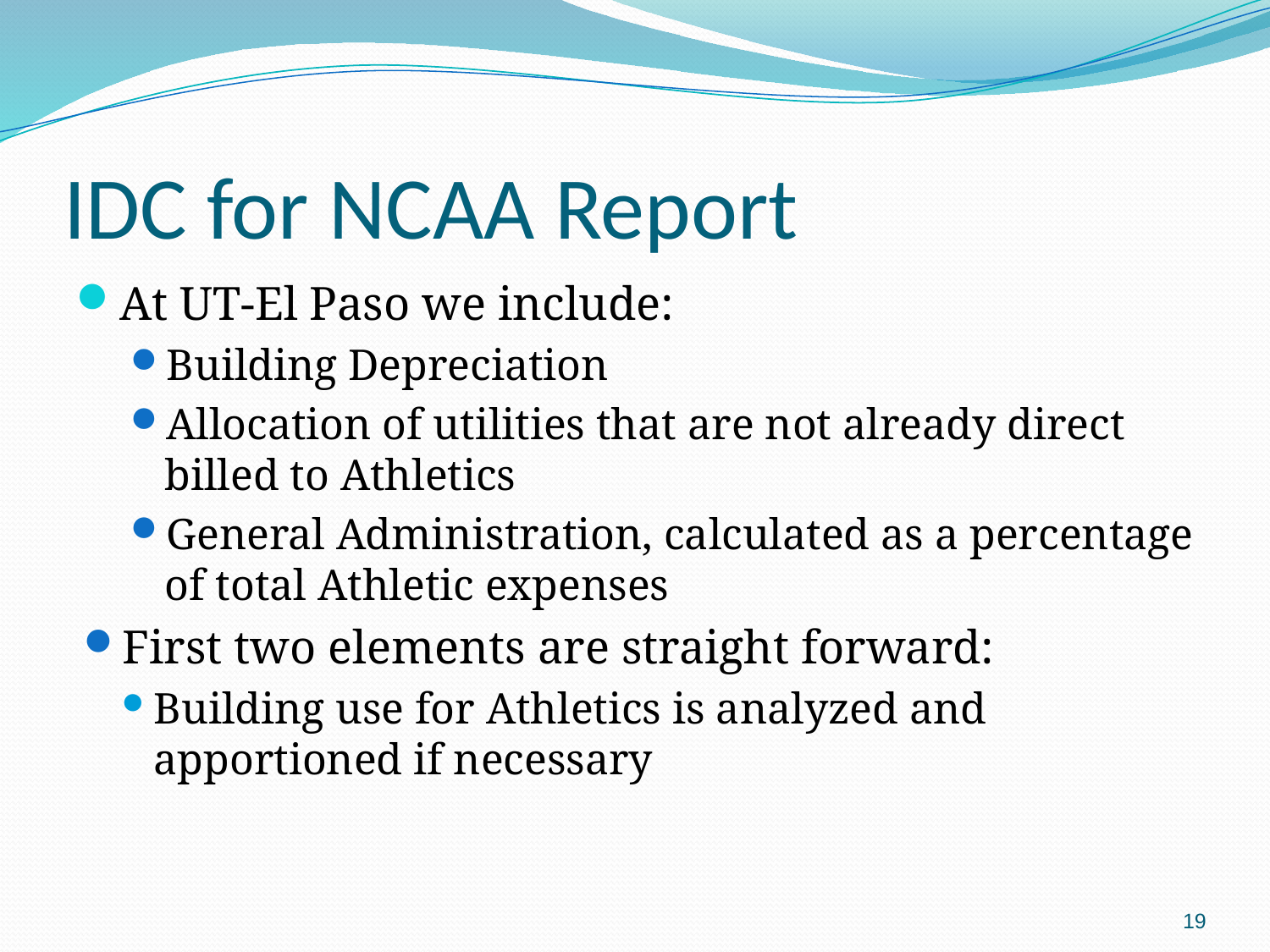

# IDC for NCAA Report
At UT-El Paso we include:
Building Depreciation
Allocation of utilities that are not already direct billed to Athletics
General Administration, calculated as a percentage of total Athletic expenses
First two elements are straight forward:
Building use for Athletics is analyzed and apportioned if necessary

19